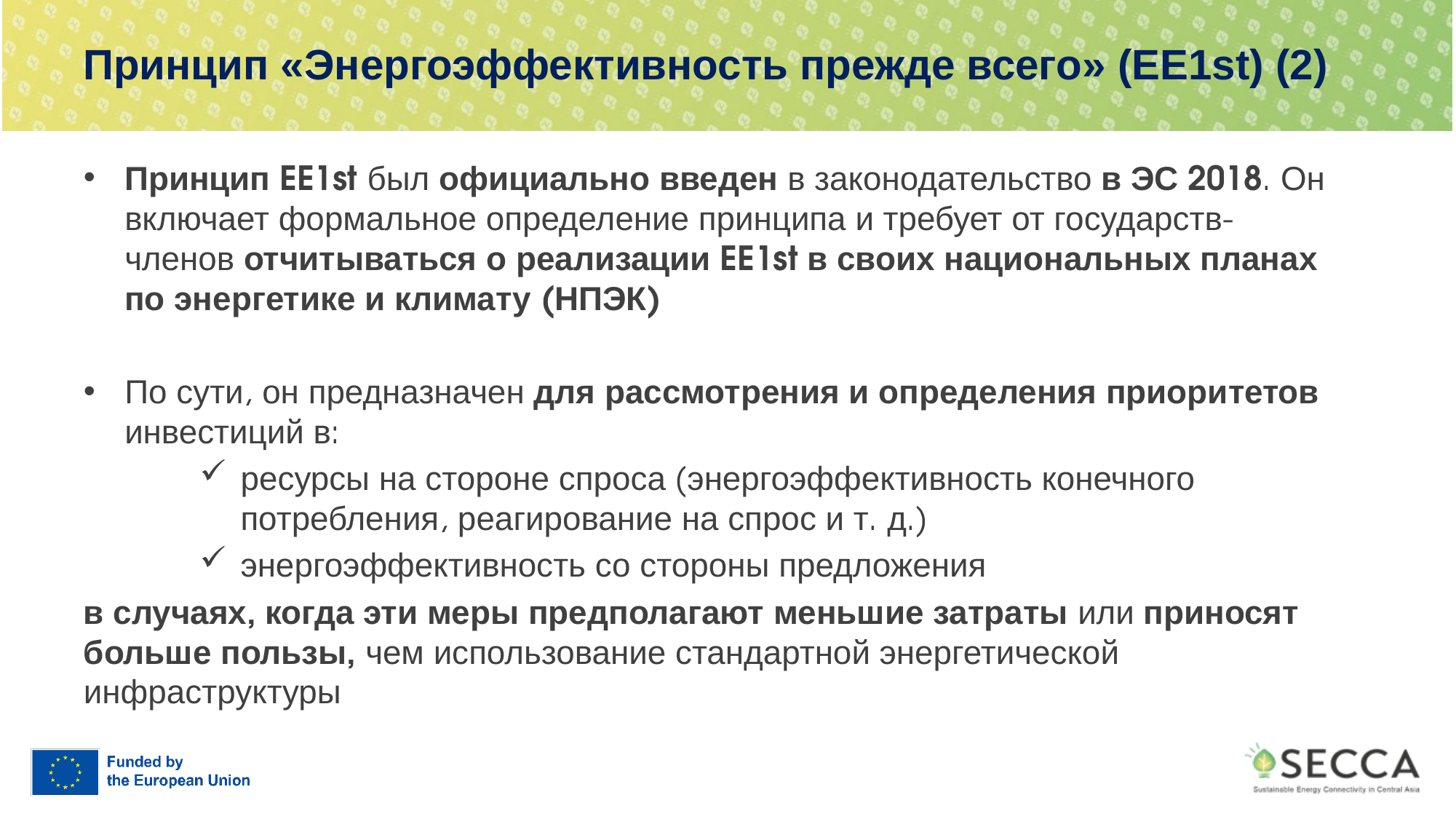

# Принцип «Энергоэффективность прежде всего» (EE1st) (2)
Принцип EE1st был официально введен в законодательство в ЭС 2018. Он включает формальное определение принципа и требует от государств-членов отчитываться о реализации EE1st в своих национальных планах по энергетике и климату (НПЭК)

По сути, он предназначен для рассмотрения и определения приоритетов инвестиций в:
ресурсы на стороне спроса (энергоэффективность конечного потребления, реагирование на спрос и т. д.)
энергоэффективность со стороны предложения
в случаях, когда эти меры предполагают меньшие затраты или приносят больше пользы, чем использование стандартной энергетической инфраструктуры